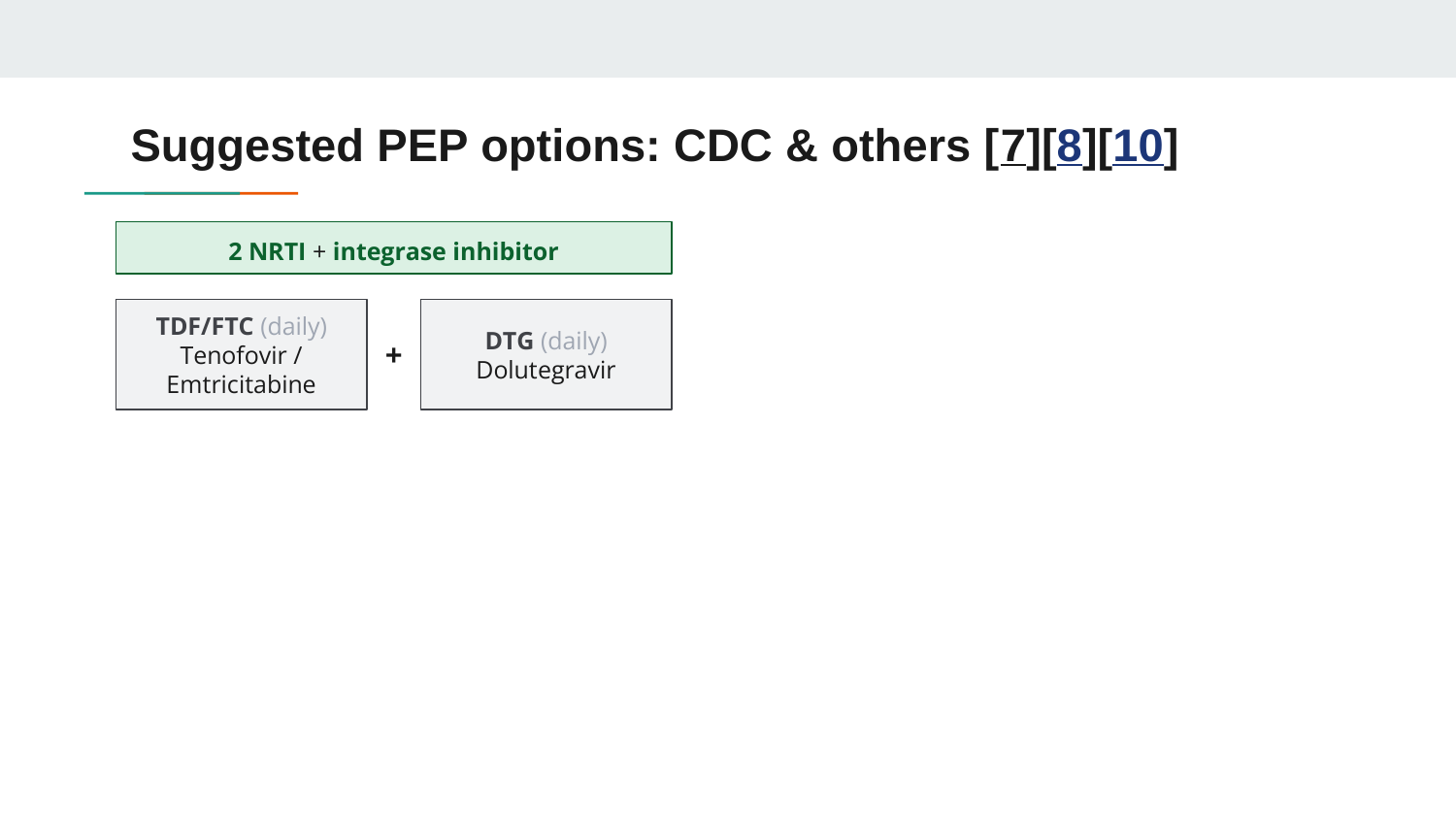

# Suggested PEP options: CDC & others [7][8][10]
2 NRTI + integrase inhibitor
TDF/FTC (daily)
Tenofovir / Emtricitabine
+
DTG (daily)
Dolutegravir